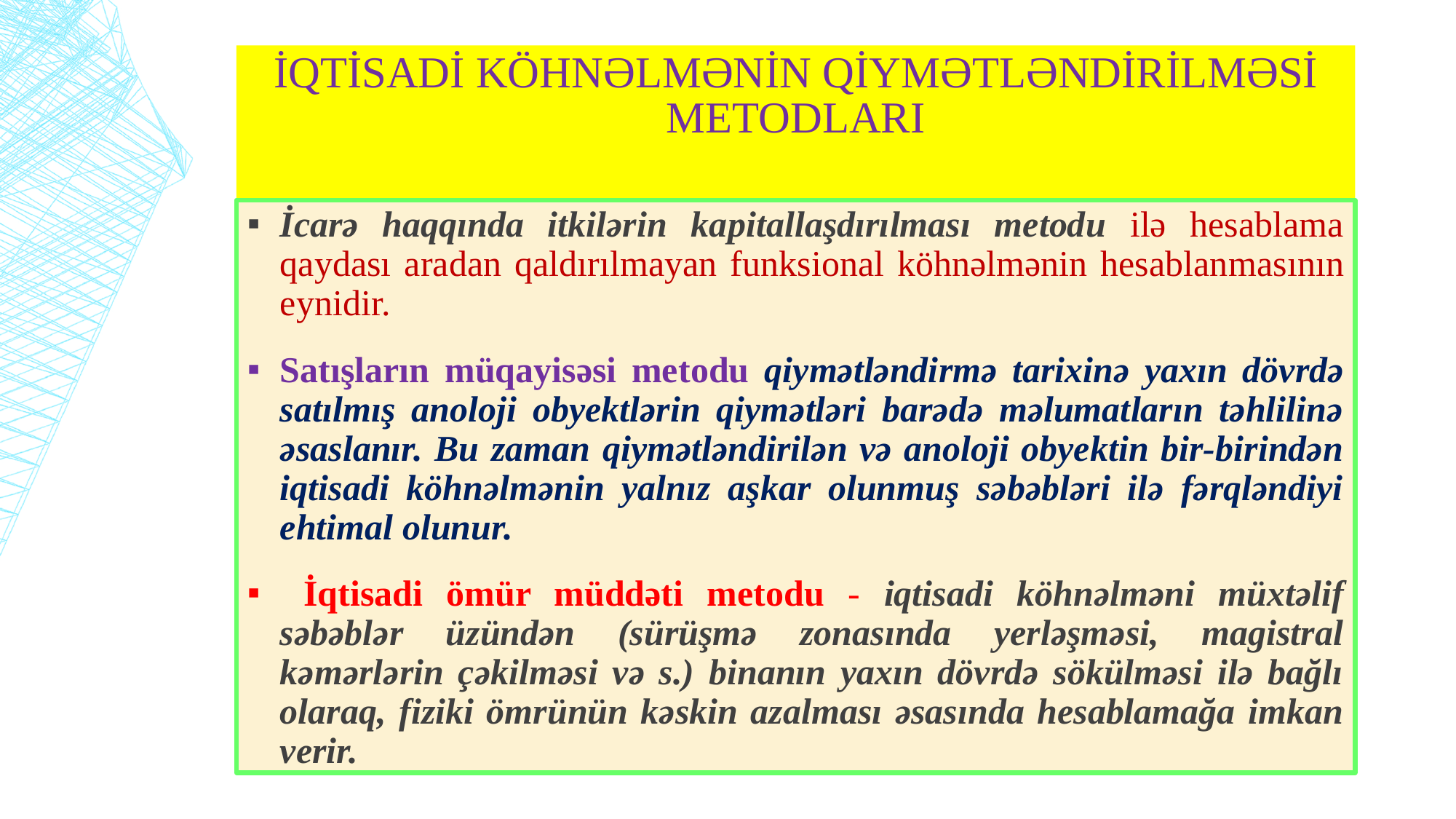

# İQTİSADİ KÖHNƏLMƏNİN QİYMƏTLƏNDİRİLMƏSİ METODLARI
İcarə haqqında itkilərin ka­pi­tal­laşdırılması metodu ilə hesablama qaydası aradan qal­dırılmayan funksional köhnəlmənin hesablan­ma­sının eynidir.
Satışların müqayisəsi metodu qiymətləndirmə tarixinə yaxın dövrdə satılmış anoloji obyektlərin qiymətləri barədə məlumatların təhlilinə əsaslanır. Bu zaman qiymətləndirilən və anoloji obyektin bir-birindən iqtisadi köhnəlmənin yalnız aşkar olunmuş səbəbləri ilə fərqləndiyi ehtimal olunur.
 İqtisadi ömür müddəti metodu - iqtisadi köh­nəlməni müxtəlif səbəblər üzündən (sürüşmə zonasında yerləşməsi, magistral kəmərlərin çəkilməsi və s.) binanın yaxın dövrdə sökülməsi ilə bağlı olaraq, fiziki ömrünün kəskin azalması əsasında hesablamağa imkan verir.